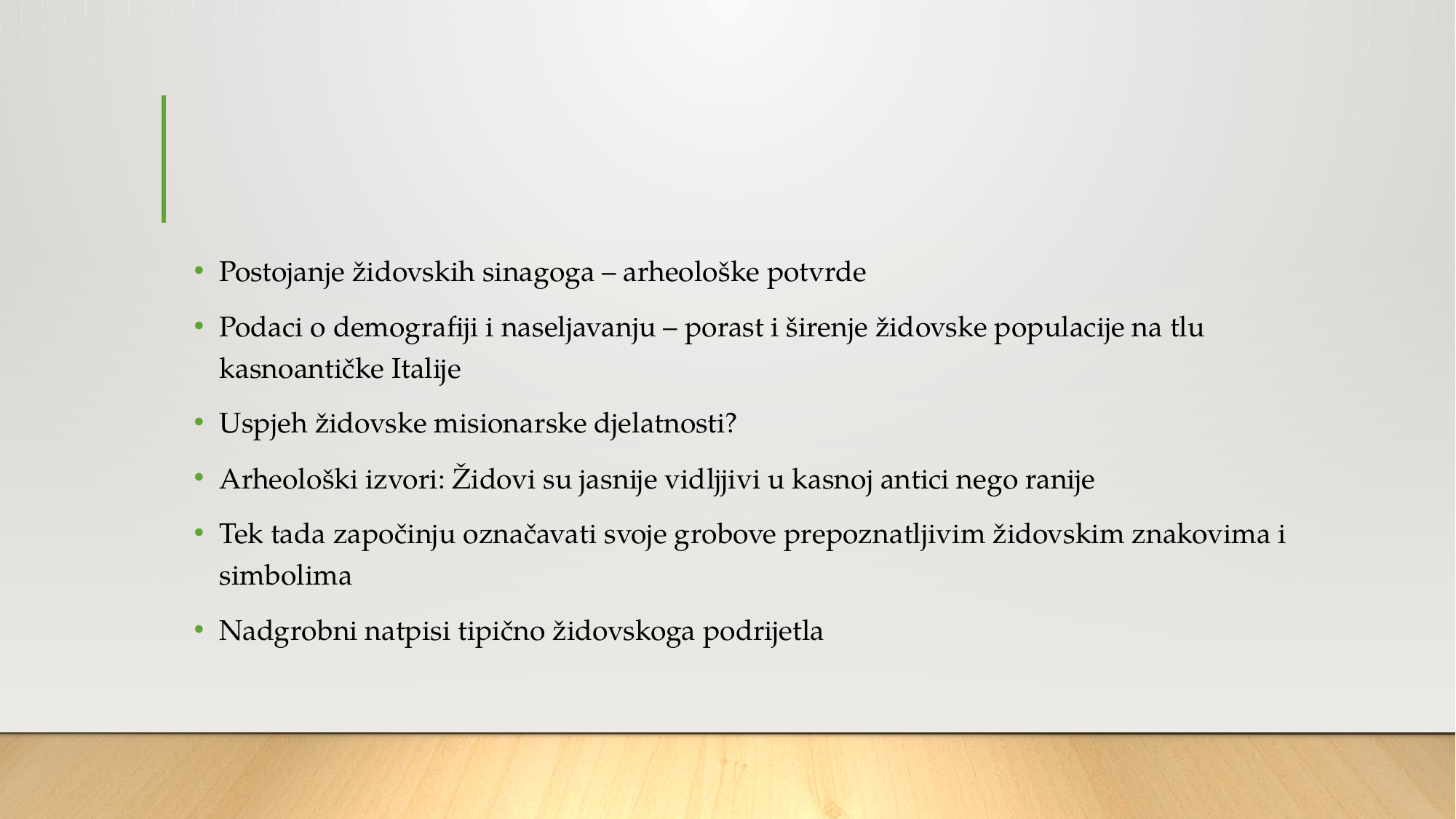

#
Postojanje židovskih sinagoga – arheološke potvrde
Podaci o demografiji i naseljavanju – porast i širenje židovske populacije na tlu kasnoantičke Italije
Uspjeh židovske misionarske djelatnosti?
Arheološki izvori: Židovi su jasnije vidljjivi u kasnoj antici nego ranije
Tek tada započinju označavati svoje grobove prepoznatljivim židovskim znakovima i simbolima
Nadgrobni natpisi tipično židovskoga podrijetla